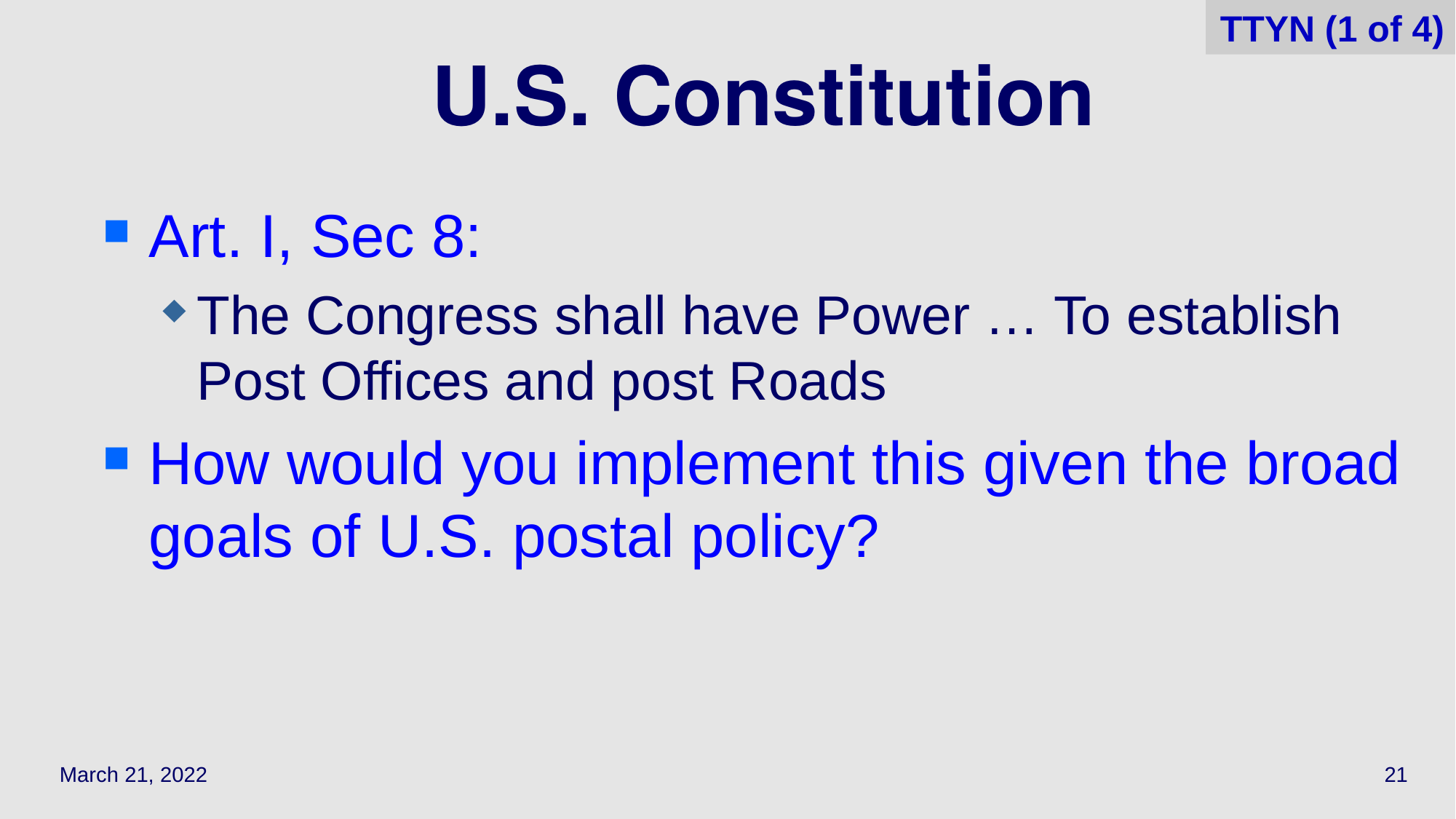

21
TTYN (1 of 4)
# U.S. Constitution
Art. I, Sec 8:
The Congress shall have Power … To establish Post Offices and post Roads
How would you implement this given the broad goals of U.S. postal policy?

March 21, 2022